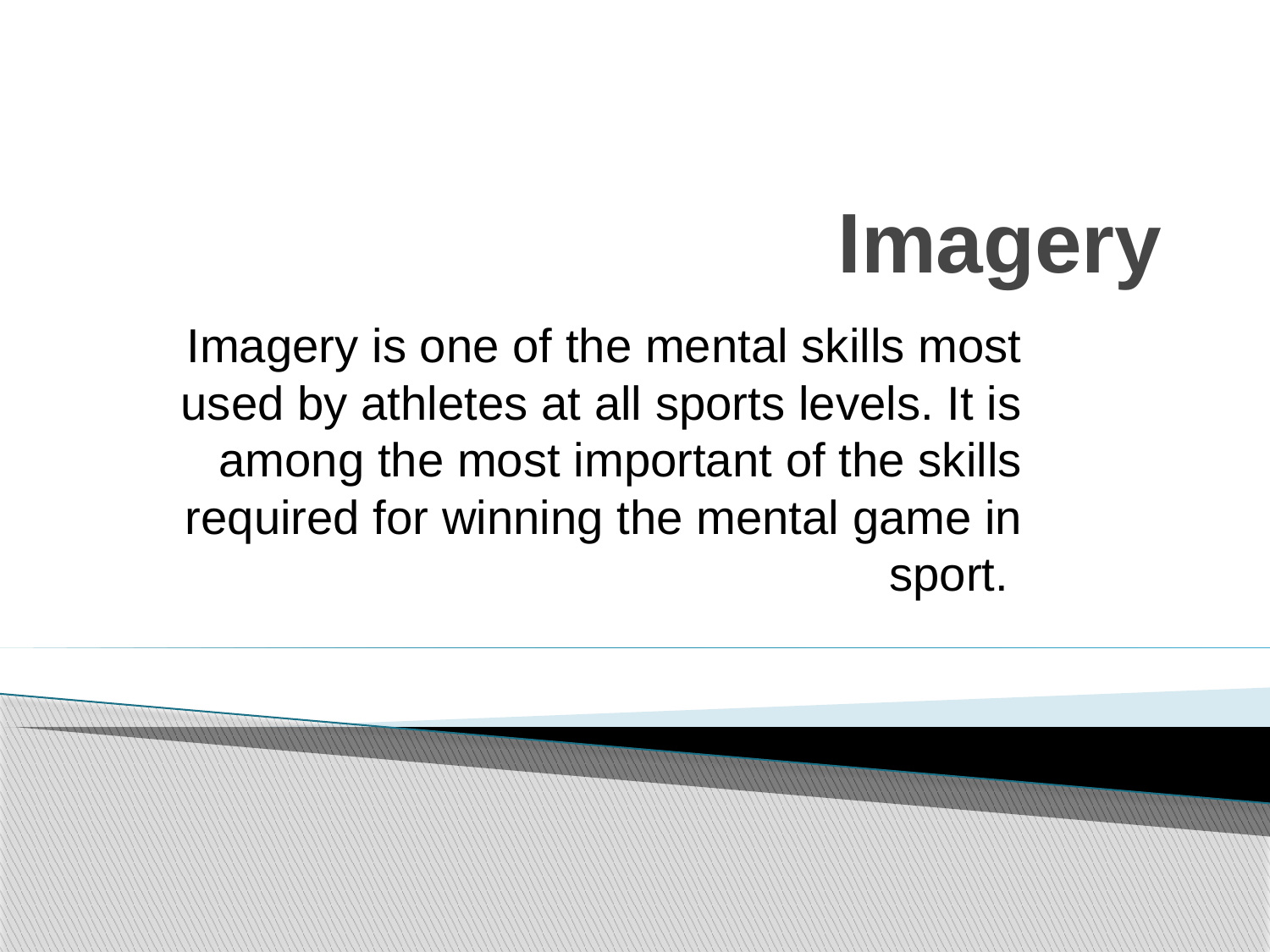

Imagery is one of the mental skills most used by athletes at all sports levels. It is among the most important of the skills required for winning the mental game in sport.
# Imagery